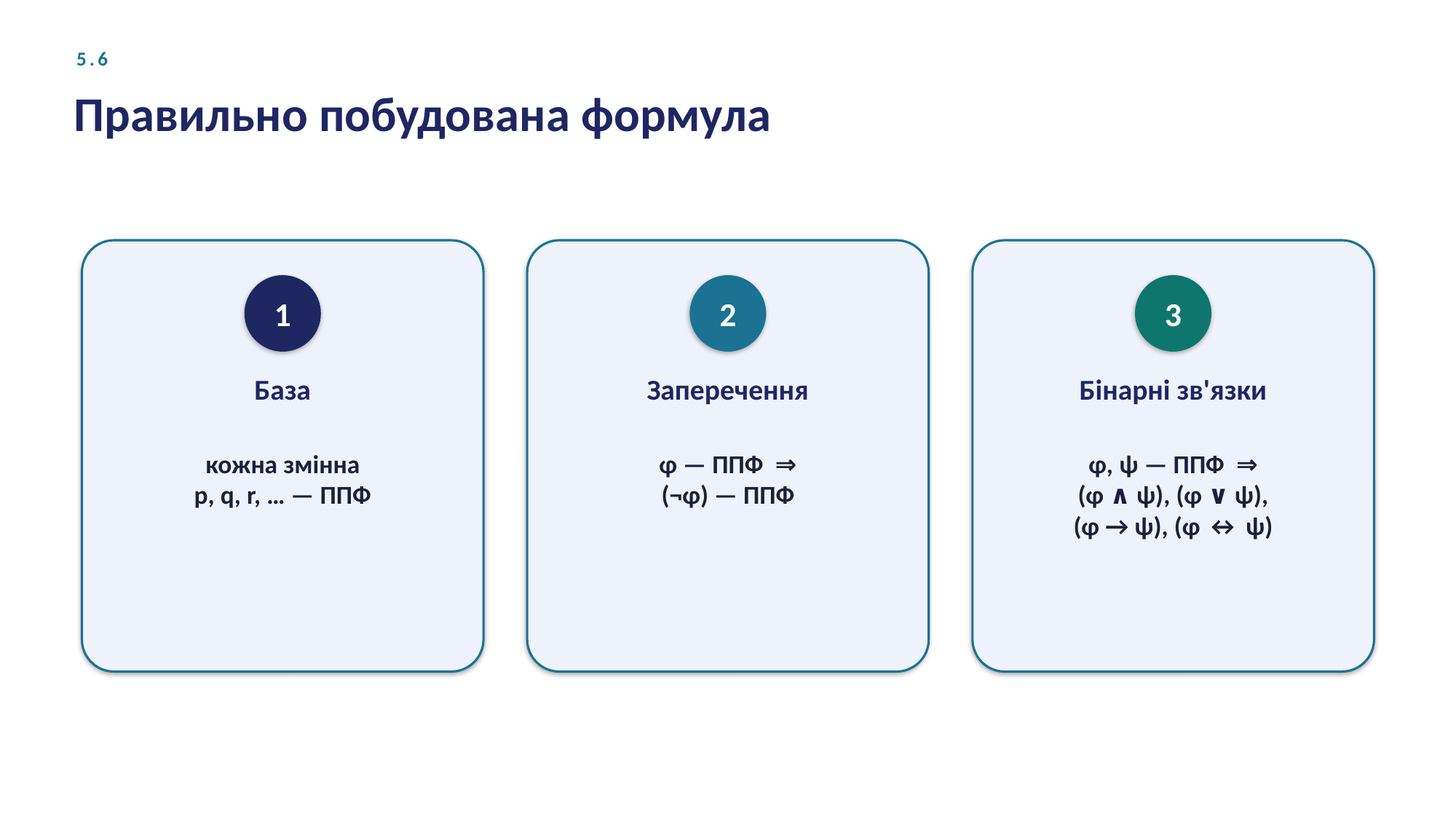

5.6
Правильно побудована формула

1
2
3
База
Заперечення
Бінарні зв'язки
кожна змінна
p, q, r, … — ППФ
φ — ППФ  ⇒
(¬φ) — ППФ
φ, ψ — ППФ  ⇒
(φ ∧ ψ), (φ ∨ ψ),
(φ → ψ), (φ ↔ ψ)